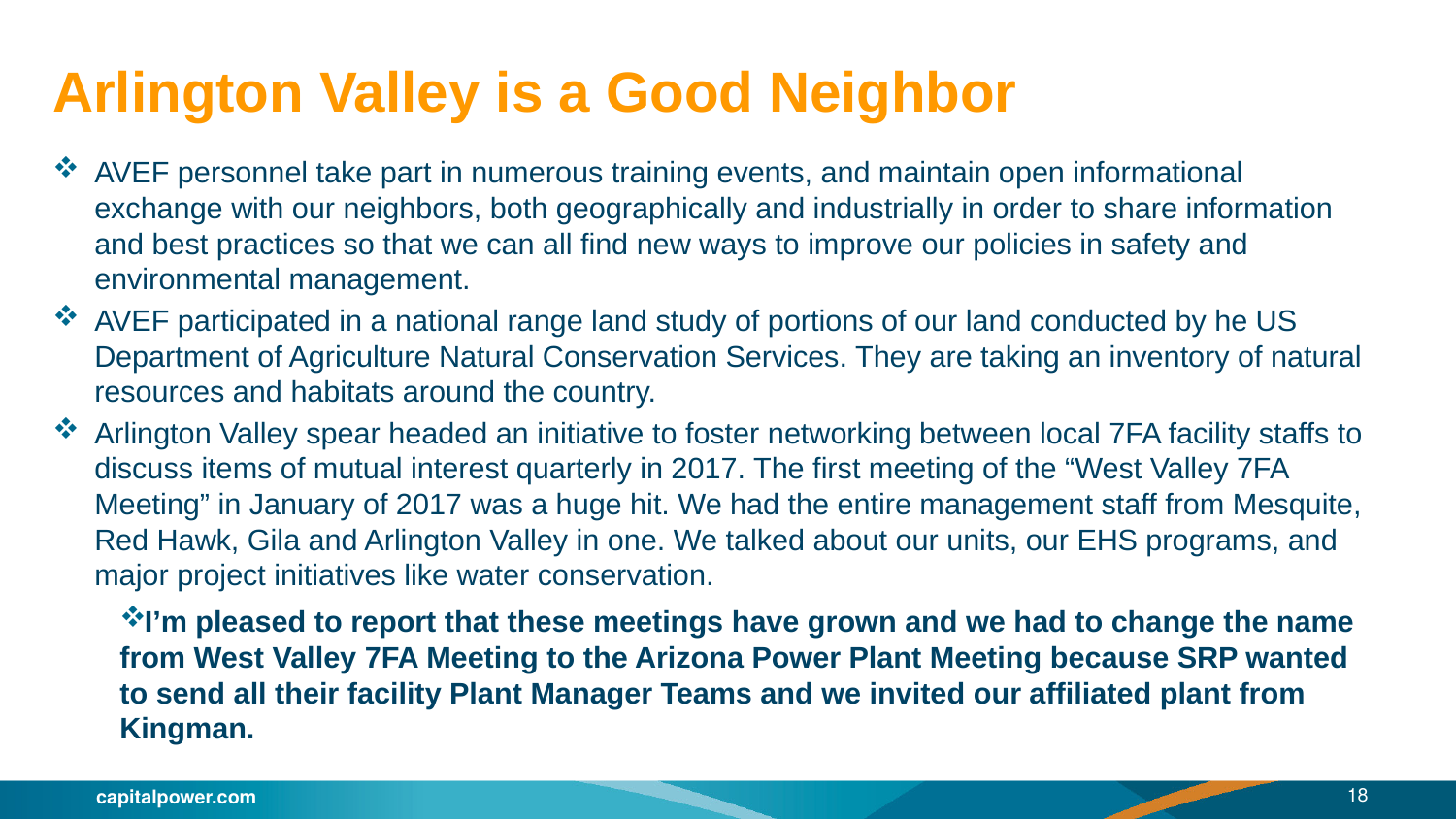

# Arlington Valley is a Good Neighbor
AVEF personnel take part in numerous training events, and maintain open informational exchange with our neighbors, both geographically and industrially in order to share information and best practices so that we can all find new ways to improve our policies in safety and environmental management.
AVEF participated in a national range land study of portions of our land conducted by he US Department of Agriculture Natural Conservation Services. They are taking an inventory of natural resources and habitats around the country.
Arlington Valley spear headed an initiative to foster networking between local 7FA facility staffs to discuss items of mutual interest quarterly in 2017. The first meeting of the “West Valley 7FA Meeting” in January of 2017 was a huge hit. We had the entire management staff from Mesquite, Red Hawk, Gila and Arlington Valley in one. We talked about our units, our EHS programs, and major project initiatives like water conservation.
I’m pleased to report that these meetings have grown and we had to change the name from West Valley 7FA Meeting to the Arizona Power Plant Meeting because SRP wanted to send all their facility Plant Manager Teams and we invited our affiliated plant from Kingman.

18